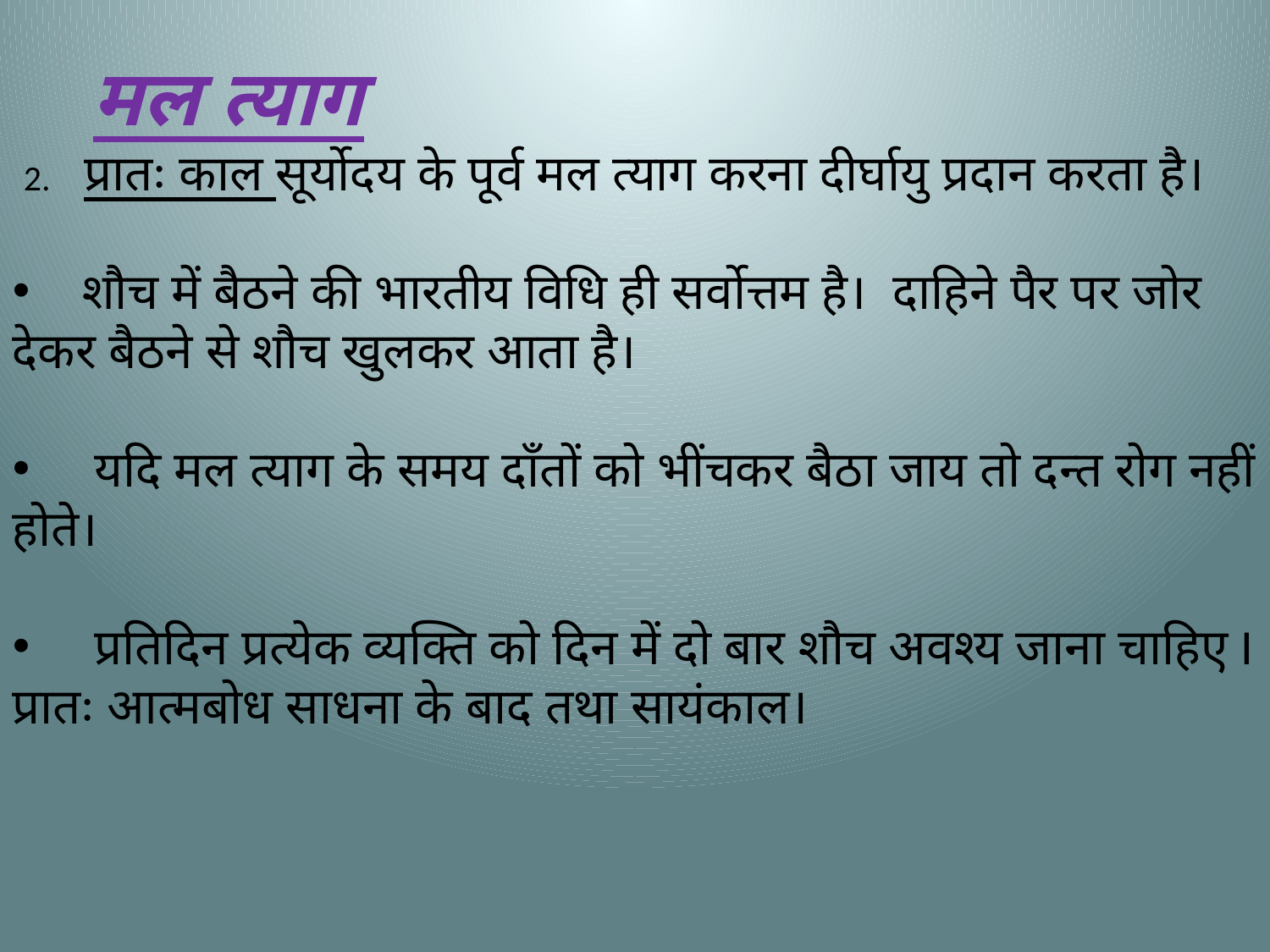

मल त्याग
 2.   प्रातः काल सूर्योदय के पूर्व मल त्याग करना दीर्घायु प्रदान करता है।

    शौच में बैठने की भारतीय विधि ही सर्वोत्तम है।  दाहिने पैर पर जोर देकर बैठने से शौच खुलकर आता है।

     यदि मल त्याग के समय दाँतों को भींचकर बैठा जाय तो दन्त रोग नहीं होते।

     प्रतिदिन प्रत्येक व्यक्ति को दिन में दो बार शौच अवश्य जाना चाहिए I प्रातः आत्मबोध साधना के बाद तथा सायंकाल।